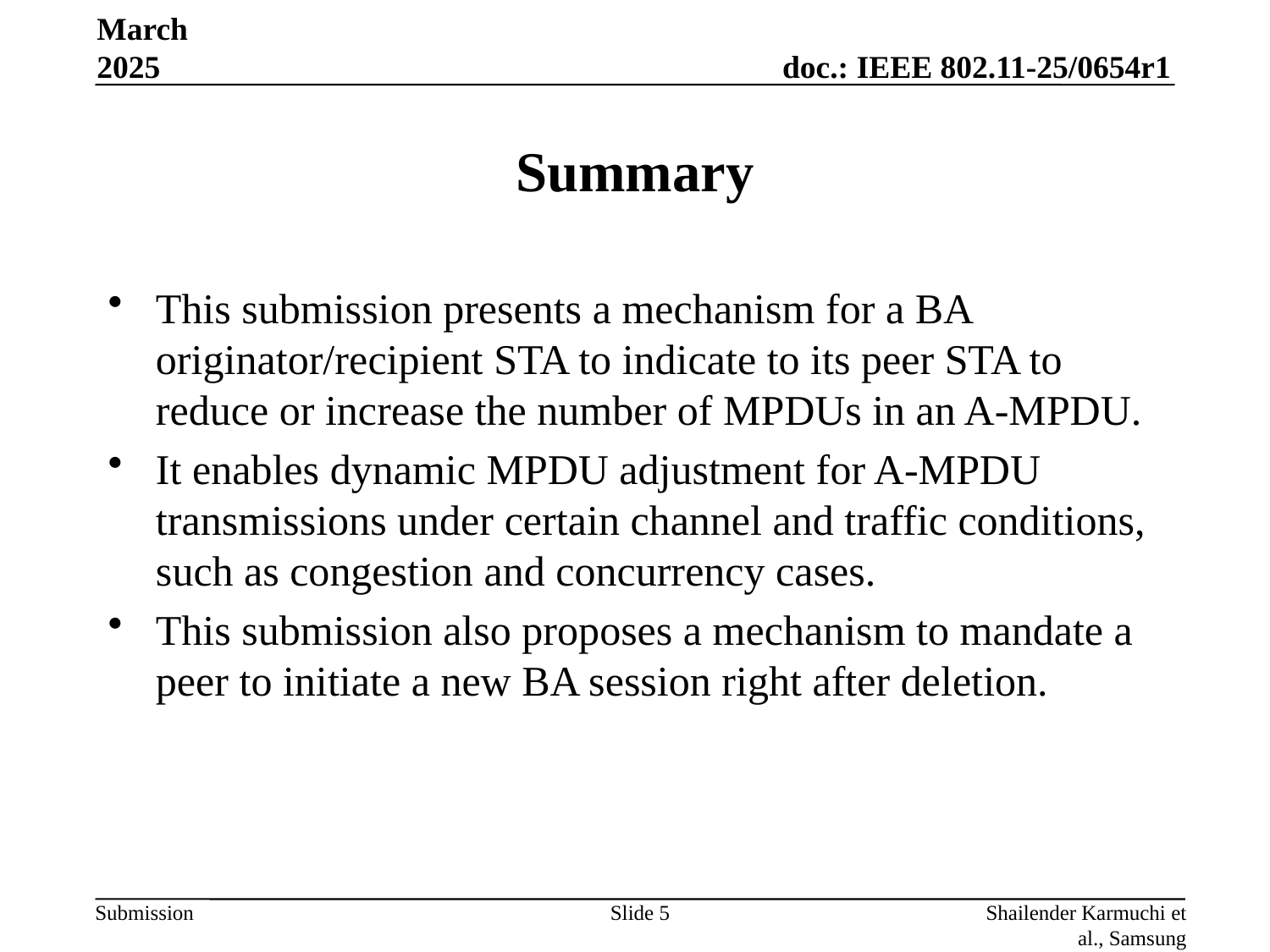

March 2025
# Summary
This submission presents a mechanism for a BA originator/recipient STA to indicate to its peer STA to reduce or increase the number of MPDUs in an A-MPDU.
It enables dynamic MPDU adjustment for A-MPDU transmissions under certain channel and traffic conditions, such as congestion and concurrency cases.
This submission also proposes a mechanism to mandate a peer to initiate a new BA session right after deletion.
Slide 5
Shailender Karmuchi et al., Samsung